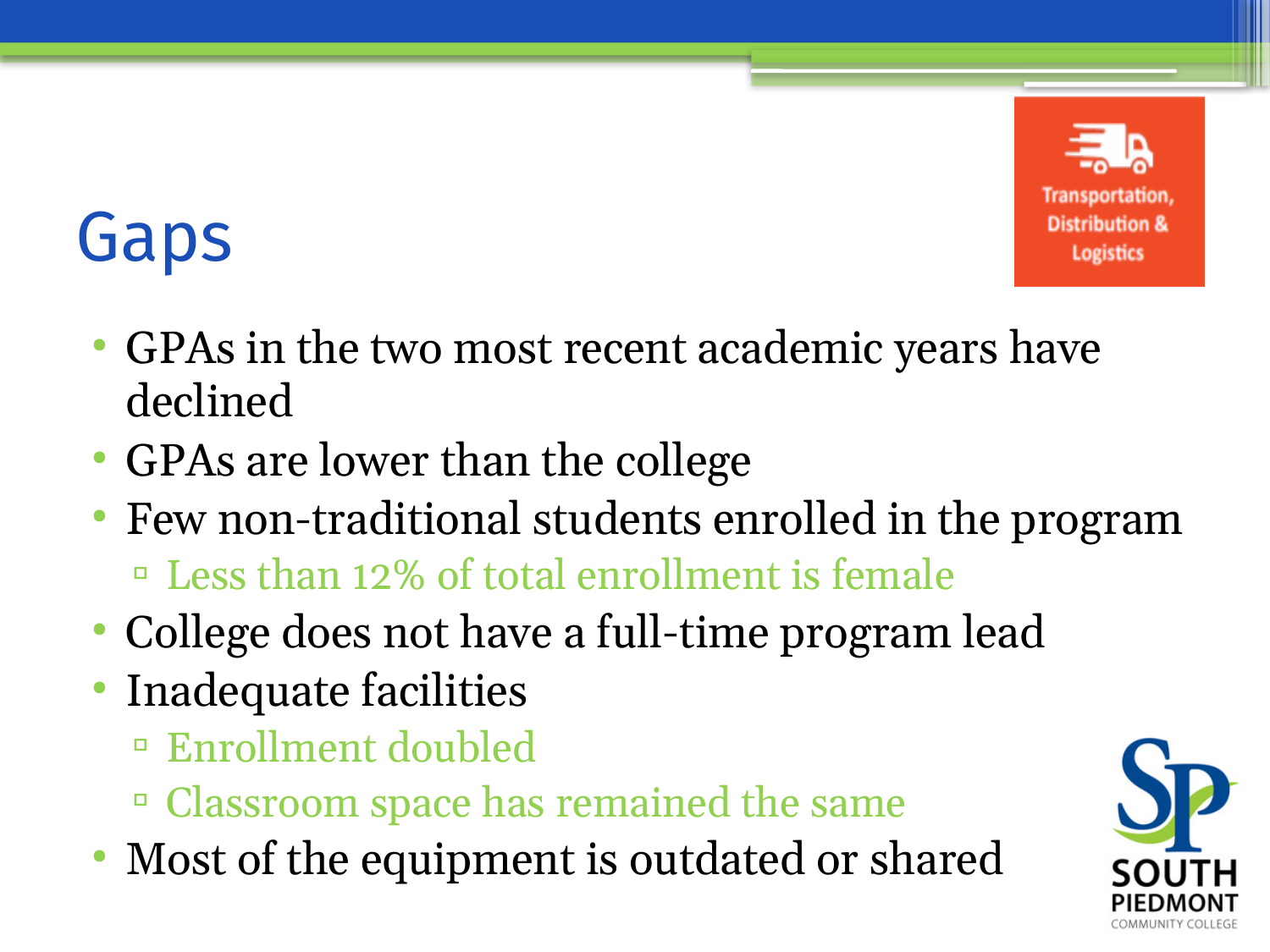

# Gaps
GPAs in the two most recent academic years have declined
GPAs are lower than the college
Few non-traditional students enrolled in the program
Less than 12% of total enrollment is female
College does not have a full-time program lead
Inadequate facilities
Enrollment doubled
Classroom space has remained the same
Most of the equipment is outdated or shared